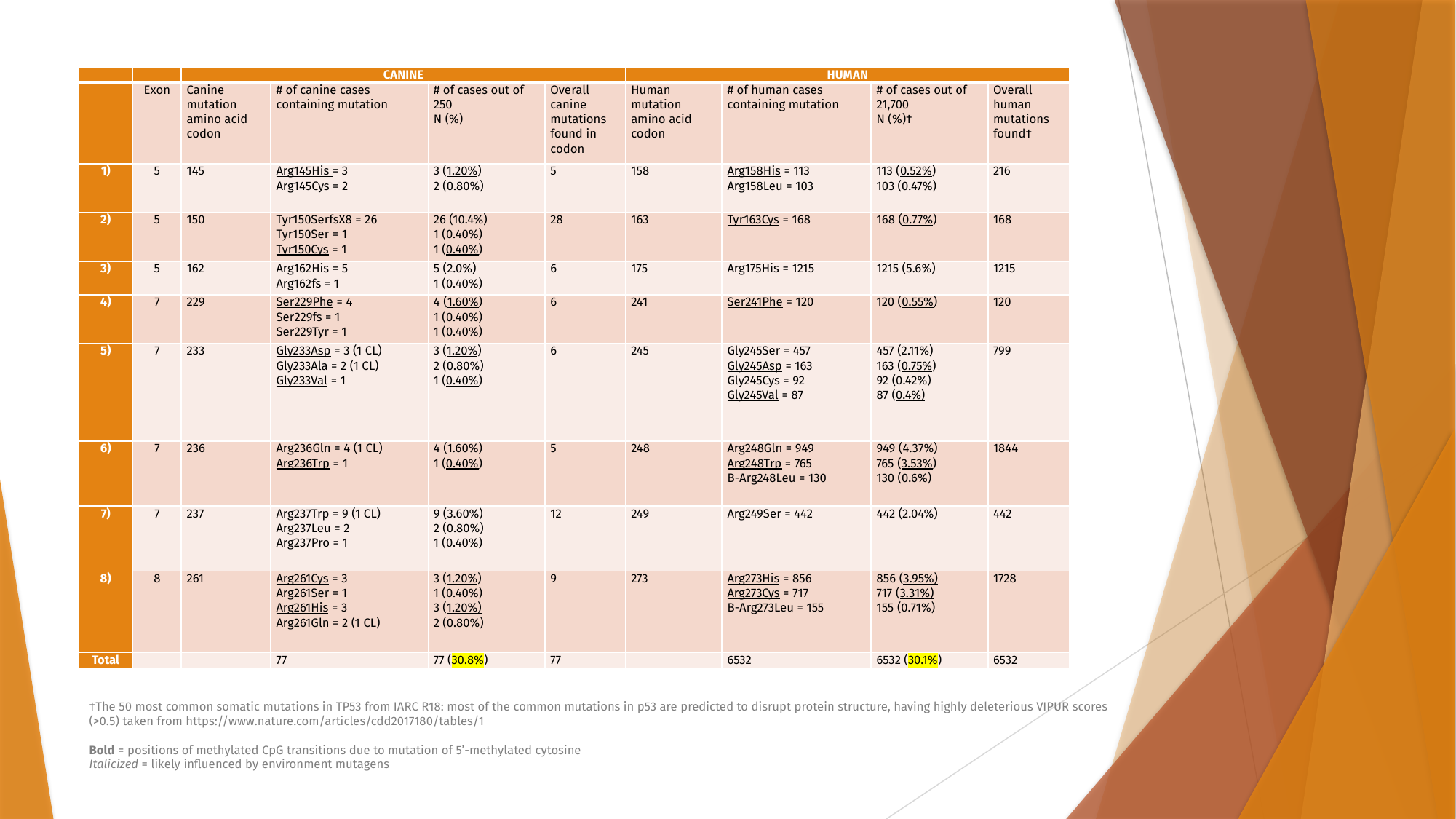

|  |  | CANINE |  |  |  | HUMAN |  |  |  |
| --- | --- | --- | --- | --- | --- | --- | --- | --- | --- |
|  | Exon | Canine mutation amino acid codon | # of canine cases containing mutation | # of cases out of 250 N (%) | Overall canine mutations found in codon | Human mutation amino acid codon | # of human cases containing mutation | # of cases out of 21,700 N (%)† | Overall human mutations found† |
| 1) | 5 | 145 | Arg145His = 3 Arg145Cys = 2 | 3 (1.20%) 2 (0.80%) | 5 | 158 | Arg158His = 113 Arg158Leu = 103 | 113 (0.52%) 103 (0.47%) | 216 |
| 2) | 5 | 150 | Tyr150SerfsX8 = 26 Tyr150Ser = 1 Tyr150Cys = 1 | 26 (10.4%) 1 (0.40%) 1 (0.40%) | 28 | 163 | Tyr163Cys = 168 | 168 (0.77%) | 168 |
| 3) | 5 | 162 | Arg162His = 5 Arg162fs = 1 | 5 (2.0%) 1 (0.40%) | 6 | 175 | Arg175His = 1215 | 1215 (5.6%) | 1215 |
| 4) | 7 | 229 | Ser229Phe = 4 Ser229fs = 1 Ser229Tyr = 1 | 4 (1.60%) 1 (0.40%) 1 (0.40%) | 6 | 241 | Ser241Phe = 120 | 120 (0.55%) | 120 |
| 5) | 7 | 233 | Gly233Asp = 3 (1 CL) Gly233Ala = 2 (1 CL) Gly233Val = 1 | 3 (1.20%) 2 (0.80%) 1 (0.40%) | 6 | 245 | Gly245Ser = 457 Gly245Asp = 163 Gly245Cys = 92 Gly245Val = 87 | 457 (2.11%) 163 (0.75%) 92 (0.42%) 87 (0.4%) | 799 |
| 6) | 7 | 236 | Arg236Gln = 4 (1 CL) Arg236Trp = 1 | 4 (1.60%) 1 (0.40%) | 5 | 248 | Arg248Gln = 949 Arg248Trp = 765 B-Arg248Leu = 130 | 949 (4.37%) 765 (3.53%) 130 (0.6%) | 1844 |
| 7) | 7 | 237 | Arg237Trp = 9 (1 CL) Arg237Leu = 2 Arg237Pro = 1 | 9 (3.60%) 2 (0.80%) 1 (0.40%) | 12 | 249 | Arg249Ser = 442 | 442 (2.04%) | 442 |
| 8) | 8 | 261 | Arg261Cys = 3 Arg261Ser = 1 Arg261His = 3 Arg261Gln = 2 (1 CL) | 3 (1.20%) 1 (0.40%) 3 (1.20%) 2 (0.80%) | 9 | 273 | Arg273His = 856 Arg273Cys = 717 B-Arg273Leu = 155 | 856 (3.95%) 717 (3.31%) 155 (0.71%) | 1728 |
| Total |  |  | 77 | 77 (30.8%) | 77 |  | 6532 | 6532 (30.1%) | 6532 |
†The 50 most common somatic mutations in TP53 from IARC R18: most of the common mutations in p53 are predicted to disrupt protein structure, having highly deleterious VIPUR scores (>0.5) taken from https://www.nature.com/articles/cdd2017180/tables/1

Bold = positions of methylated CpG transitions due to mutation of 5’-methylated cytosine
Italicized = likely influenced by environment mutagens